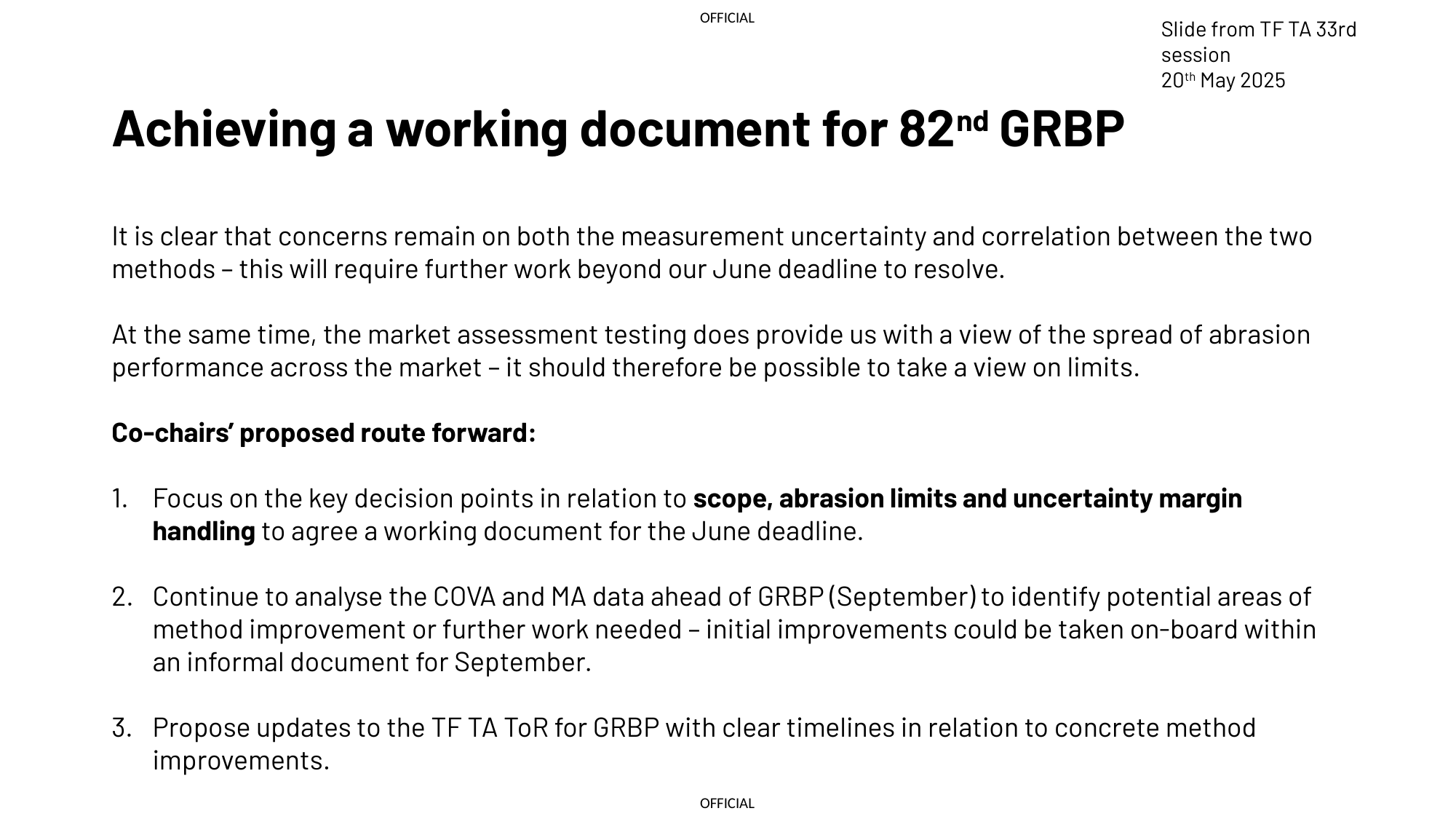

Slide from TF TA 33rd session
20th May 2025
Achieving a working document for 82nd GRBP

It is clear that concerns remain on both the measurement uncertainty and correlation between the two methods – this will require further work beyond our June deadline to resolve.

At the same time, the market assessment testing does provide us with a view of the spread of abrasion performance across the market – it should therefore be possible to take a view on limits.

Co-chairs’ proposed route forward:

Focus on the key decision points in relation to scope, abrasion limits and uncertainty margin handling to agree a working document for the June deadline.

Continue to analyse the COVA and MA data ahead of GRBP (September) to identify potential areas of method improvement or further work needed – initial improvements could be taken on-board within an informal document for September.

Propose updates to the TF TA ToR for GRBP with clear timelines in relation to concrete method improvements.